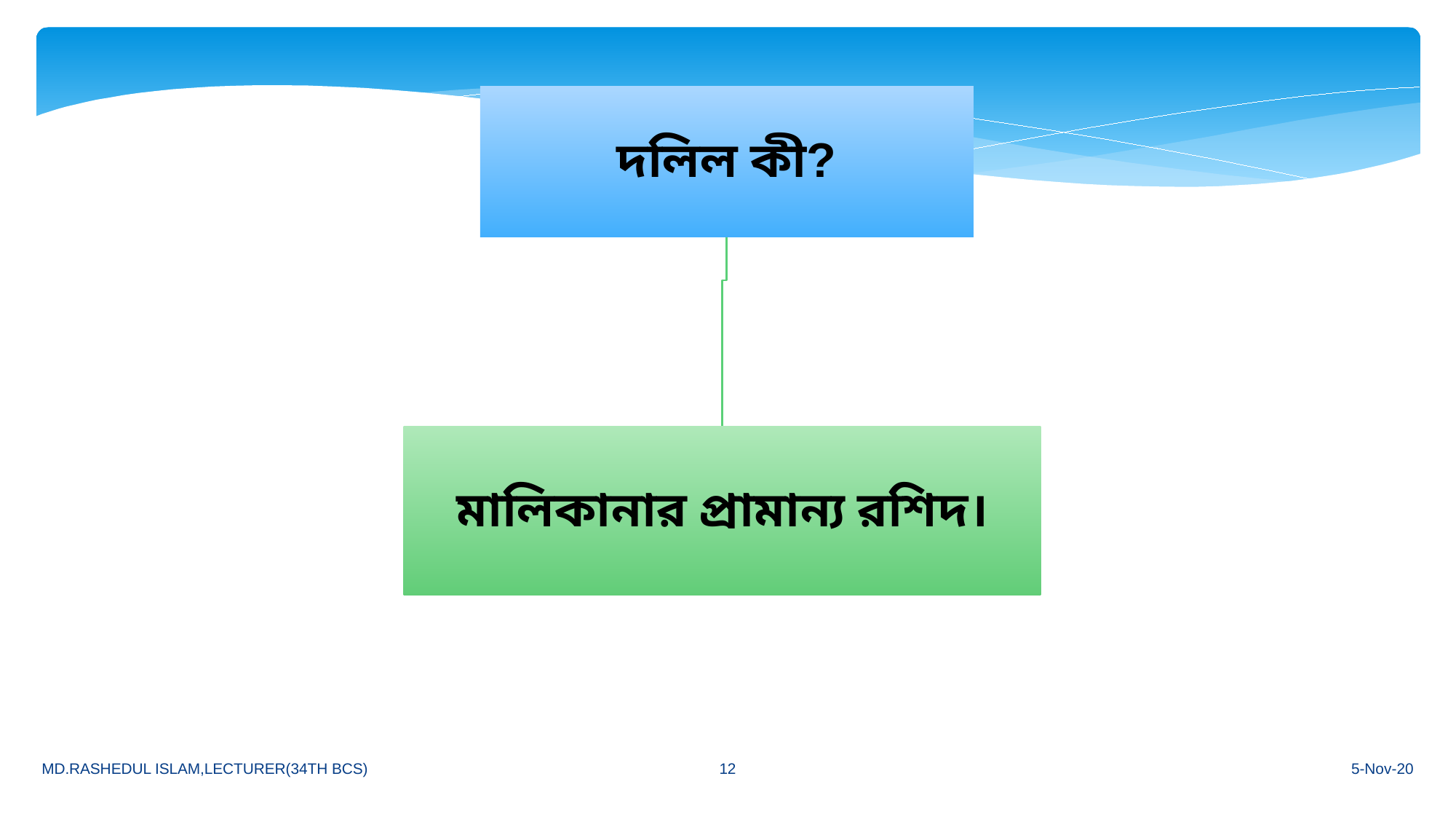

দলিল কী?
মালিকানার প্রামান্য রশিদ।
12
MD.RASHEDUL ISLAM,LECTURER(34TH BCS)
5-Nov-20